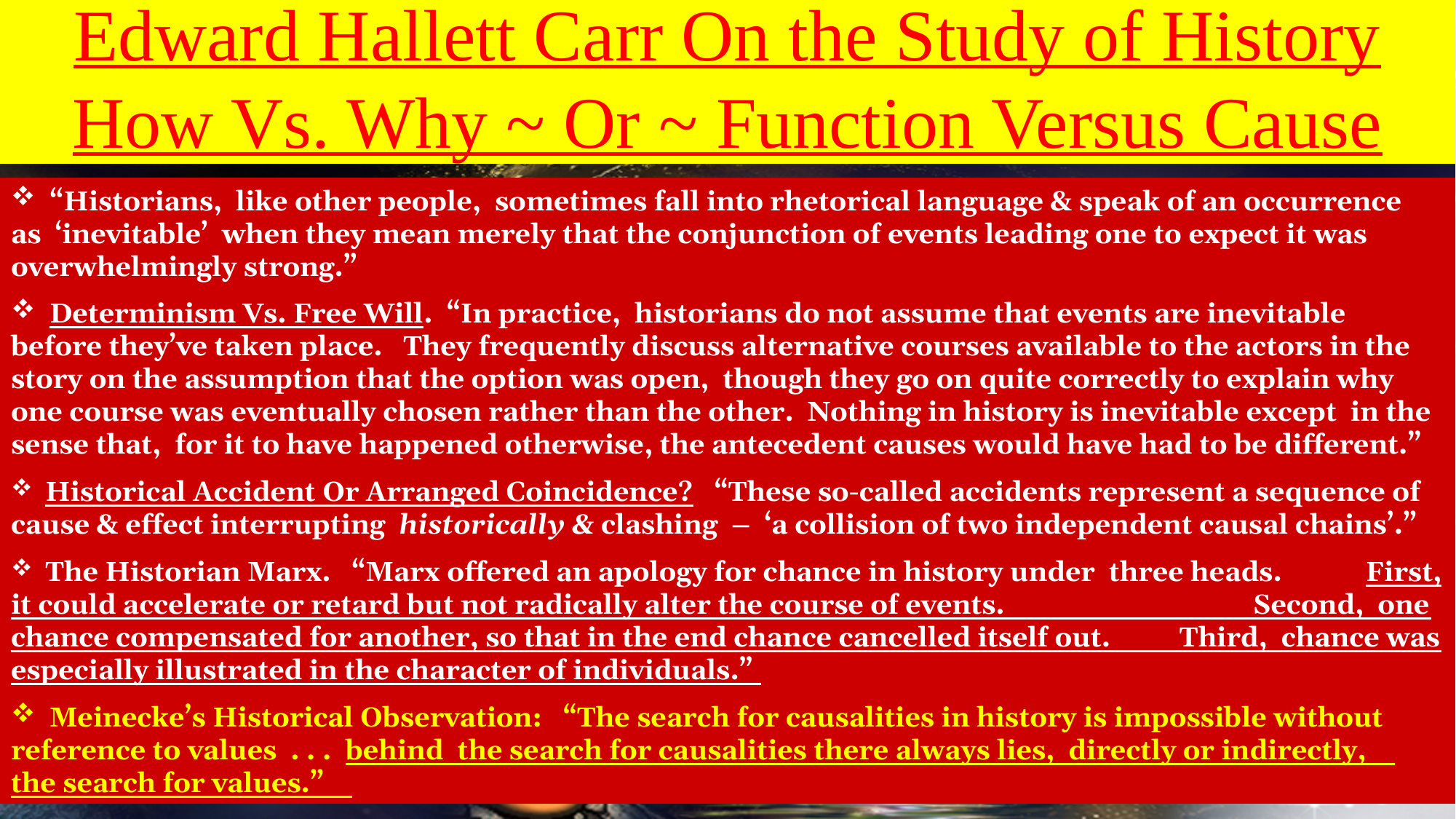

# Edward Hallett Carr On the Study of History How Vs. Why ~ Or ~ Function Versus Cause
  “Historians,  like other people,  sometimes fall into rhetorical language & speak of an occurrence  as  ‘inevitable’  when they mean merely that the conjunction of events leading one to expect it was overwhelmingly strong.”

  Determinism Vs. Free Will.  “In practice,  historians do not assume that events are inevitable before they’ve taken place.   They frequently discuss alternative courses available to the actors in the story on the assumption that the option was open,  though they go on quite correctly to explain why one course was eventually chosen rather than the other.  Nothing in history is inevitable except  in the sense that,  for it to have happened otherwise, the antecedent causes would have had to be different.”

  Historical Accident Or Arranged Coincidence?   “These so-called accidents represent a sequence of cause & effect interrupting  historically & clashing  –  ‘a collision of two independent causal chains’.”

  The Historian Marx.   “Marx offered an apology for chance in history under  three heads.            First, it could accelerate or retard but not radically alter the course of events.                                    Second,  one chance compensated for another, so that in the end chance cancelled itself out.          Third,  chance was especially illustrated in the character of individuals.”

  Meinecke’s Historical Observation:   “The search for causalities in history is impossible without reference to values  . . .  behind  the search for causalities there always lies,  directly or indirectly,     the search for values.”